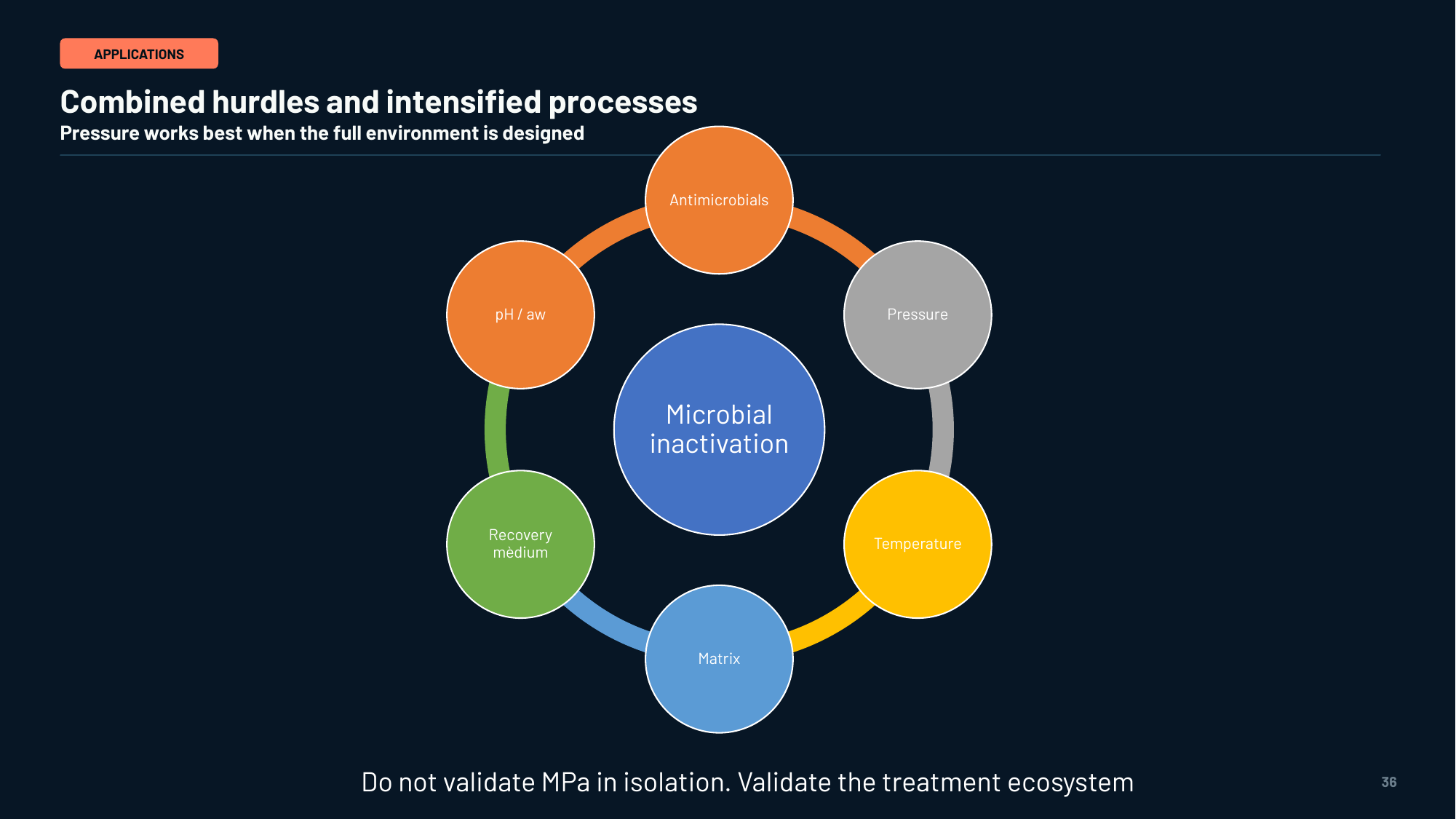

APPLICATIONS
Combined hurdles and intensified processes
Pressure works best when the full environment is designed
Microbial inactivation
Antimicrobials
Pressure
Temperature
Matrix
Recovery mèdium
pH / aw

Do not validate MPa in isolation. Validate the treatment ecosystem
36